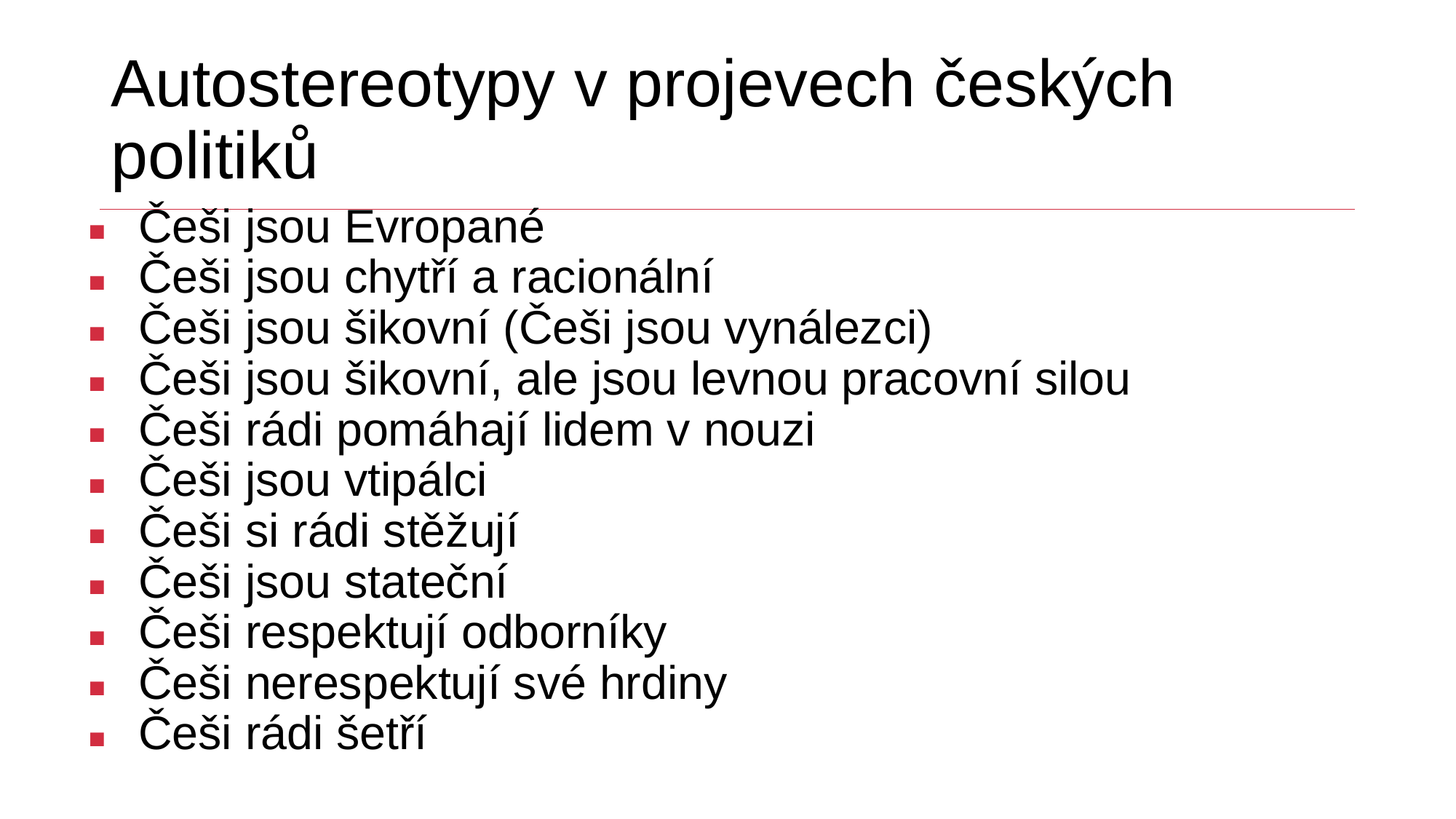

# Autostereotypy v projevech českých politiků
Češi jsou Evropané
Češi jsou chytří a racionální
Češi jsou šikovní (Češi jsou vynálezci)
Češi jsou šikovní, ale jsou levnou pracovní silou
Češi rádi pomáhají lidem v nouzi
Češi jsou vtipálci
Češi si rádi stěžují
Češi jsou stateční
Češi respektují odborníky
Češi nerespektují své hrdiny
Češi rádi šetří